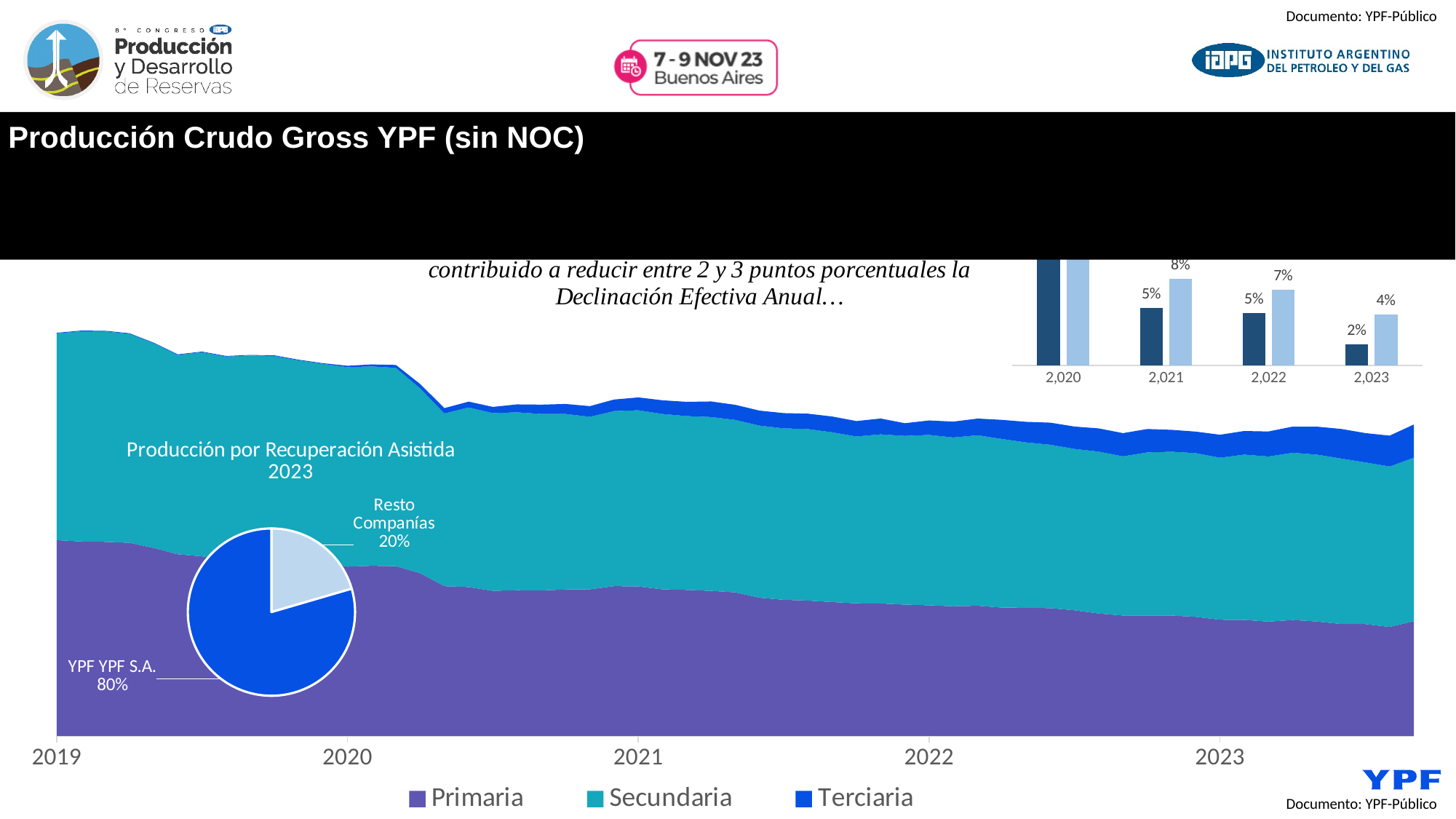

# Producción Crudo Gross YPF (sin NOC)

### Chart

| Category | Primaria | Secundaria | Terciaria |
|---|---|---|---|
| 43466 | 12517.622580645168 | 13226.07322580645 | 36.88741935483871 |
| 43497 | 12430.878928571427 | 13444.599642857147 | 43.10892857142857 |
| 43525 | 12408.137419354838 | 13458.181935483864 | 42.11 |
| 43556 | 12346.429666666656 | 13368.931333333334 | 37.016 |
| 43586 | 12021.949032258064 | 13089.698064516131 | 36.76225806451613 |
| 43617 | 11613.211666666668 | 12752.714333333333 | 35.43033333333333 |
| 43647 | 11484.465483870974 | 13052.870967741941 | 40.60032258064516 |
| 43678 | 11215.719032258066 | 13041.817096774188 | 39.43709677419355 |
| 43709 | 11272.93566666668 | 13052.606999999998 | 36.223 |
| 43739 | 11301.611290322564 | 12991.187419354836 | 41.10935483870968 |
| 43770 | 11158.42866666667 | 12854.339333333333 | 41.675333333333334 |
| 43800 | 11123.719354838713 | 12663.221290322579 | 43.913548387096775 |
| 43831 | 10823.124516129037 | 12755.959354838711 | 91.05354838709677 |
| 43862 | 10879.811034482762 | 12747.368620689655 | 127.43862068965517 |
| 43891 | 10850.670322580647 | 12686.027419354836 | 183.67677419354837 |
| 43922 | 10400.289333333329 | 11828.74233333333 | 271.894 |
| 43952 | 9573.61193548387 | 11045.134838709677 | 341.8858064516129 |
| 43983 | 9514.820999999996 | 11488.828999999998 | 371.6716666666667 |
| 44013 | 9276.716451612909 | 11364.653548387096 | 395.9558064516129 |
| 44044 | 9313.107741935488 | 11378.650322580646 | 508.60548387096776 |
| 44075 | 9301.205333333317 | 11287.630000000001 | 595.838 |
| 44105 | 9360.392903225811 | 11229.437096774196 | 637.6277419354839 |
| 44136 | 9372.079333333324 | 11032.918 | 682.6633333333334 |
| 44166 | 9574.950967741934 | 11196.345806451613 | 738.228064516129 |
| 44197 | 9554.482258064505 | 11269.51 | 820.2461290322581 |
| 44228 | 9367.935714285717 | 11218.234285714292 | 875.1060714285713 |
| 44256 | 9334.59935483871 | 11117.60161290323 | 910.3767741935484 |
| 44287 | 9272.712666666675 | 11118.882000000001 | 996.7753333333334 |
| 44317 | 9177.334838709687 | 11029.997096774196 | 964.4893548387096 |
| 44348 | 8835.543666666672 | 11009.561 | 957.2443333333333 |
| 44378 | 8701.012903225803 | 10965.101290322582 | 977.1167741935485 |
| 44409 | 8650.02258064516 | 10970.721612903224 | 985.0312903225807 |
| 44440 | 8557.859000000004 | 10858.857333333335 | 1008.1270000000001 |
| 44470 | 8476.539032258072 | 10672.618064516128 | 983.5248387096774 |
| 44501 | 8466.559333333338 | 10817.920333333335 | 1010.0636666666667 |
| 44531 | 8391.567741935502 | 10792.602903225807 | 812.7348387096775 |
| 44562 | 8349.041935483872 | 10900.003225806455 | 923.5883870967741 |
| 44593 | 8285.331071428567 | 10801.23035714286 | 1010.0639285714286 |
| 44621 | 8320.768387096792 | 10904.83903225806 | 1066.9864516129032 |
| 44652 | 8202.62766666668 | 10786.357 | 1220.1276666666668 |
| 44682 | 8188.559354838709 | 10581.48612903226 | 1314.8374193548386 |
| 44713 | 8167.875 | 10452.24766666667 | 1410.9333333333334 |
| 44743 | 8028.914838709681 | 10323.807419354836 | 1427.505806451613 |
| 44774 | 7827.067741935483 | 10350.192903225807 | 1486.6206451612902 |
| 44805 | 7697.500000000019 | 10181.563 | 1481.8456666666668 |
| 44835 | 7706.699677419353 | 10422.080967741937 | 1495.3906451612904 |
| 44866 | 7695.152666666673 | 10478.268666666669 | 1397.8436666666666 |
| 44896 | 7615.521612903227 | 10468.188709677419 | 1374.6790322580646 |
| 44927 | 7427.512580645177 | 10364.469032258068 | 1466.7732258064516 |
| 44958 | 7417.120357142857 | 10570.271428571428 | 1510.8617857142856 |
| 44986 | 7305.911290322573 | 10560.684193548386 | 1601.9429032258063 |
| 45017 | 7409.5403333333325 | 10696.106333333335 | 1673.9516666666668 |
| 45047 | 7315.211935483866 | 10673.671612903228 | 1787.9783870967742 |
| 45078 | 7154.225333333334 | 10583.067666666664 | 1891.611 |
| 45108 | 7146.116774193567 | 10341.62161290323 | 1876.6106451612902 |
| 45139 | 6966.3787096774195 | 10264.59193548387 | 1969.1012903225806 |
| 45170 | 7337.476999999998 | 10458.955333333333 | 2115.935 |

### Chart: Declinación Efectiva Anual

| Category | DEA Total | DEA sin terciaria |
|---|---|---|
| 2020 | 0.11772105039265285 | 0.13300387940602146 |
| 2021 | 0.050522832667146064 | 0.0760138068862622 |
| 2022 | 0.04621241105874604 | 0.0665435482559188 |
| 2023 | 0.018804489833462716 | 0.04492278554111662 |

### Chart: Producción por Recuperación Asistida 2023

| Category | Producción por Recuperación Asistida (m3) |
|---|---|
|  | 124364.73500000004 |
| YPF S.A. | 482523.66000000003 |